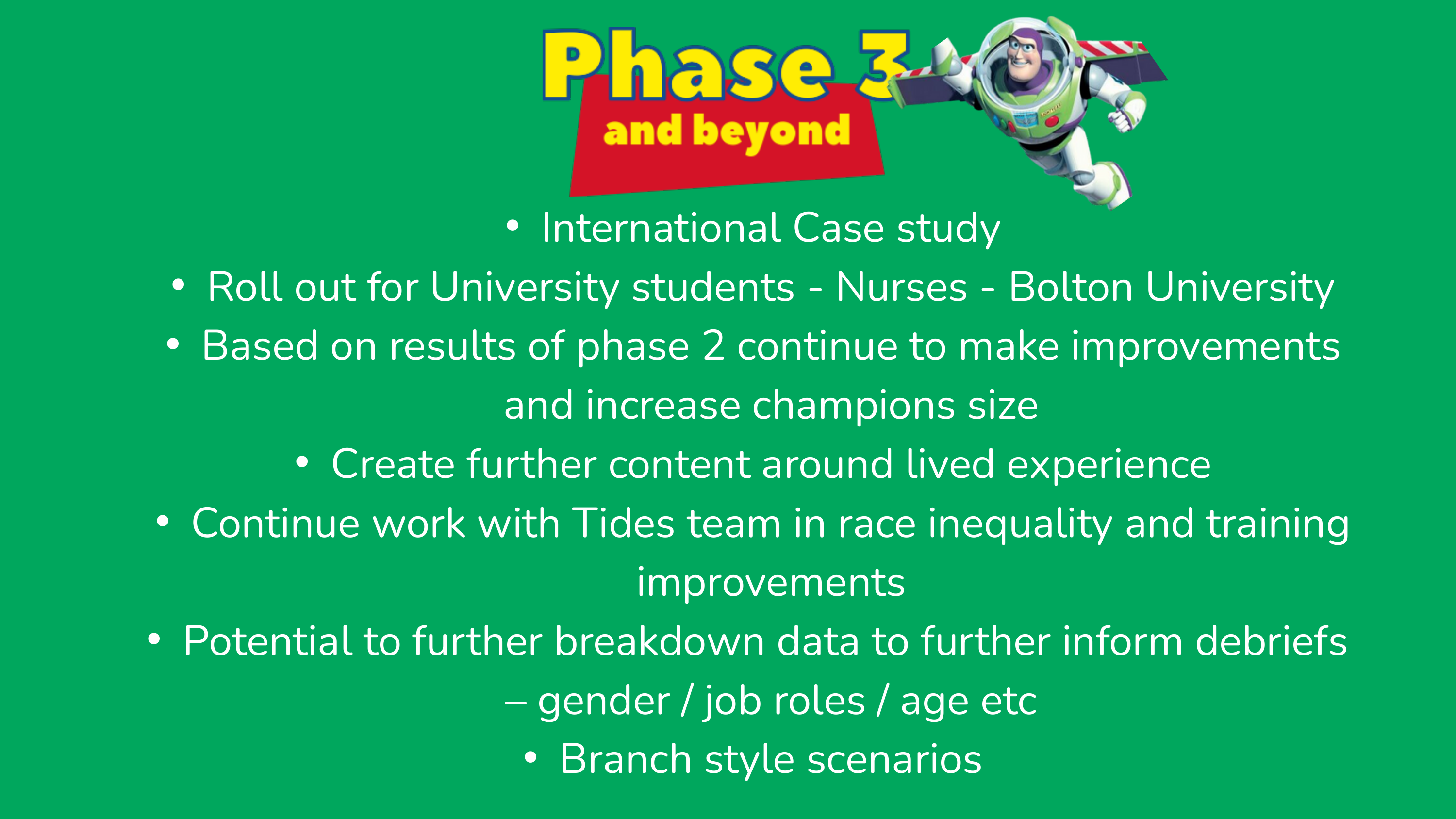

International Case study
Roll out for University students - Nurses - Bolton University
Based on results of phase 2 continue to make improvements and increase champions size
Create further content around lived experience
Continue work with Tides team in race inequality and training improvements
Potential to further breakdown data to further inform debriefs  – gender / job roles / age etc
Branch style scenarios